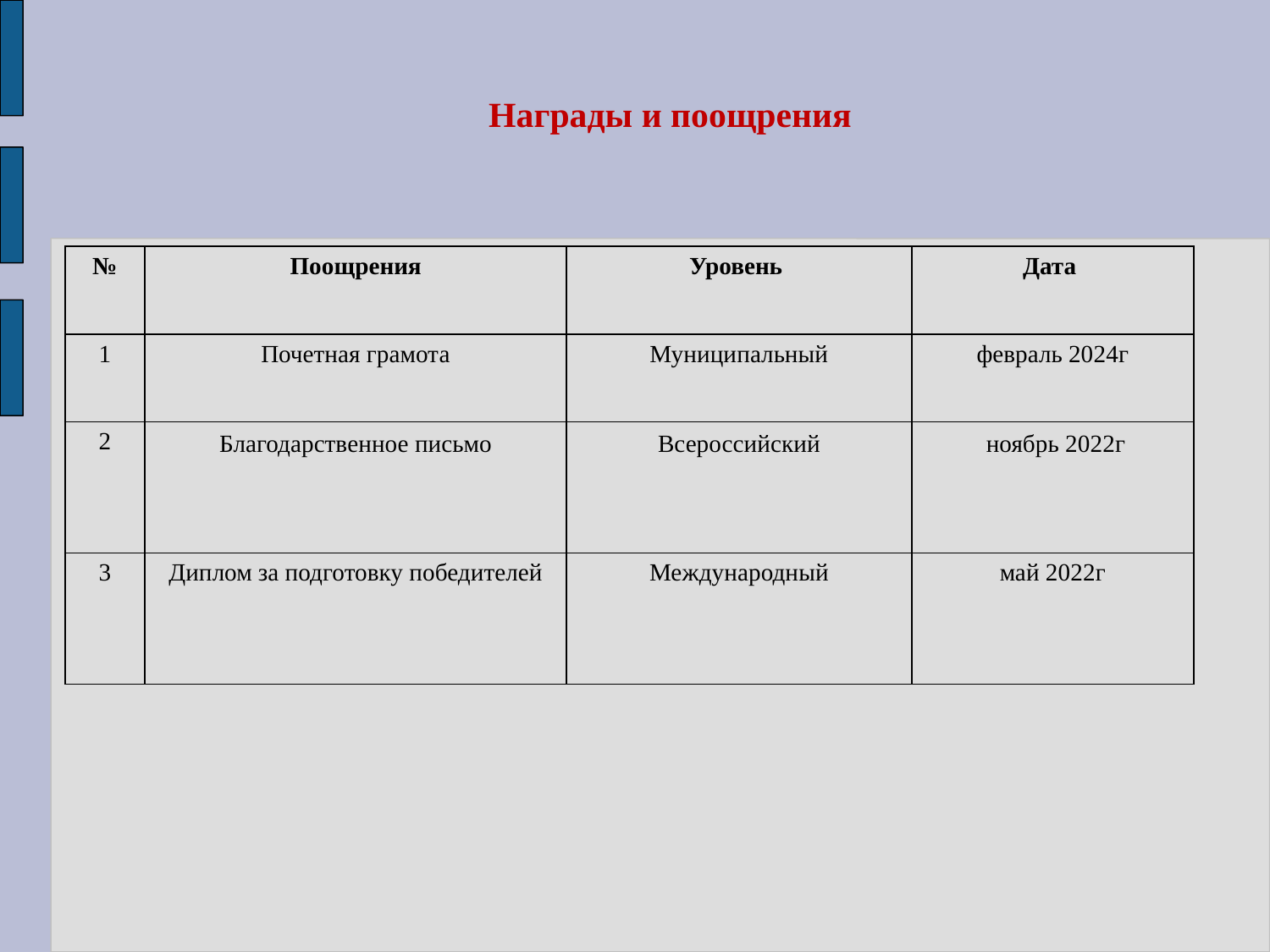

Награды и поощрения
| № | Поощрения | Уровень | Дата |
| --- | --- | --- | --- |
| 1 | Почетная грамота | Муниципальный | февраль 2024г |
| 2 | Благодарственное письмо | Всероссийский | ноябрь 2022г |
| 3 | Диплом за подготовку победителей | Международный | май 2022г |